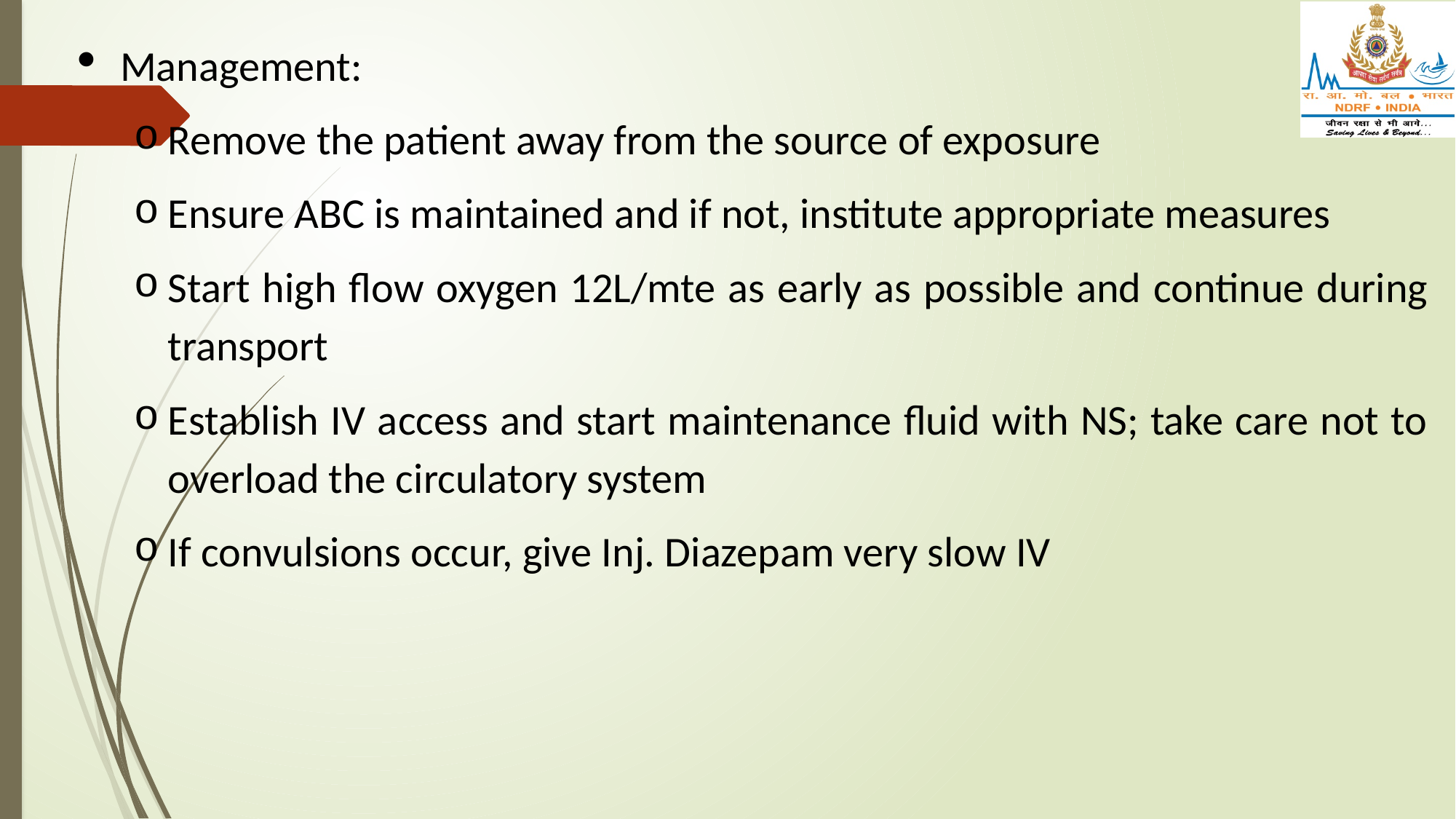

Management:
Remove the patient away from the source of exposure
Ensure ABC is maintained and if not, institute appropriate measures
Start high flow oxygen 12L/mte as early as possible and continue during transport
Establish IV access and start maintenance fluid with NS; take care not to overload the circulatory system
If convulsions occur, give Inj. Diazepam very slow IV